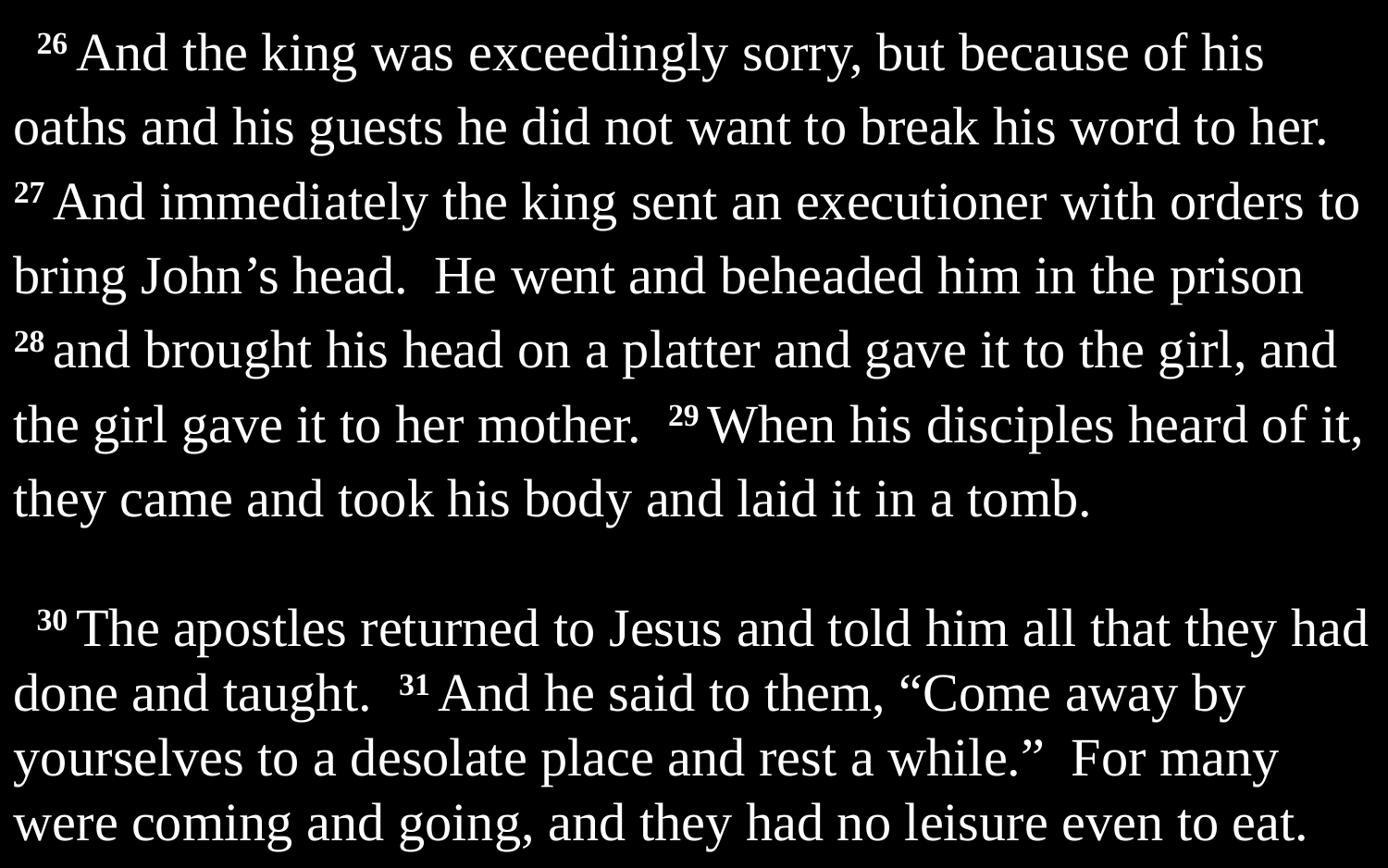

26 And the king was exceedingly sorry, but because of his oaths and his guests he did not want to break his word to her.  27 And immediately the king sent an executioner with orders to bring John’s head.  He went and beheaded him in the prison 28 and brought his head on a platter and gave it to the girl, and the girl gave it to her mother.  29 When his disciples heard of it, they came and took his body and laid it in a tomb.

30 The apostles returned to Jesus and told him all that they had done and taught.  31 And he said to them, “Come away by yourselves to a desolate place and rest a while.”  For many were coming and going, and they had no leisure even to eat.